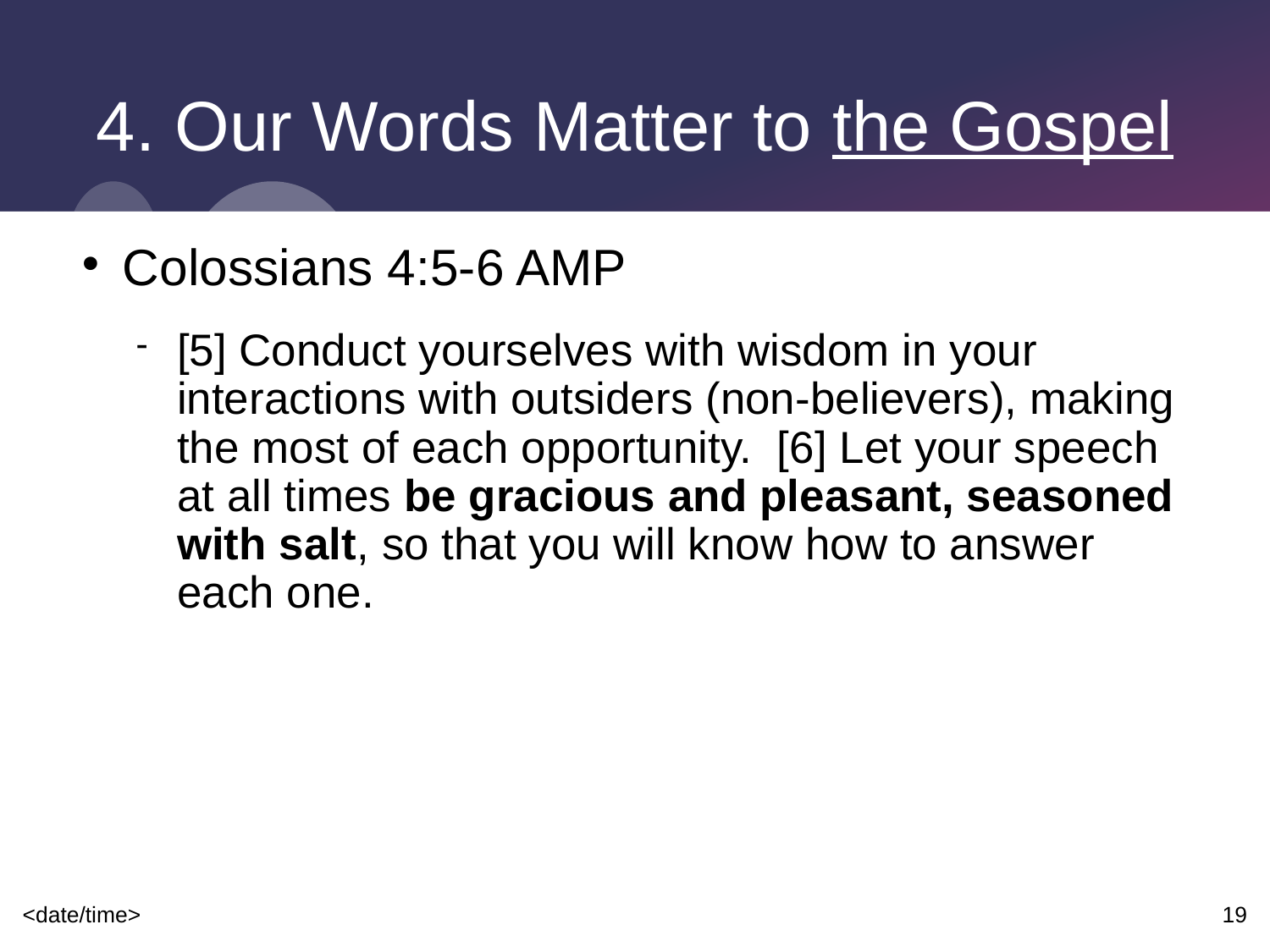

# 4. Our Words Matter to the Gospel
Colossians 4:5-6 AMP
[5] Conduct yourselves with wisdom in your interactions with outsiders (non-believers), making the most of each opportunity.  [6] Let your speech at all times be gracious and pleasant, seasoned with salt, so that you will know how to answer each one.